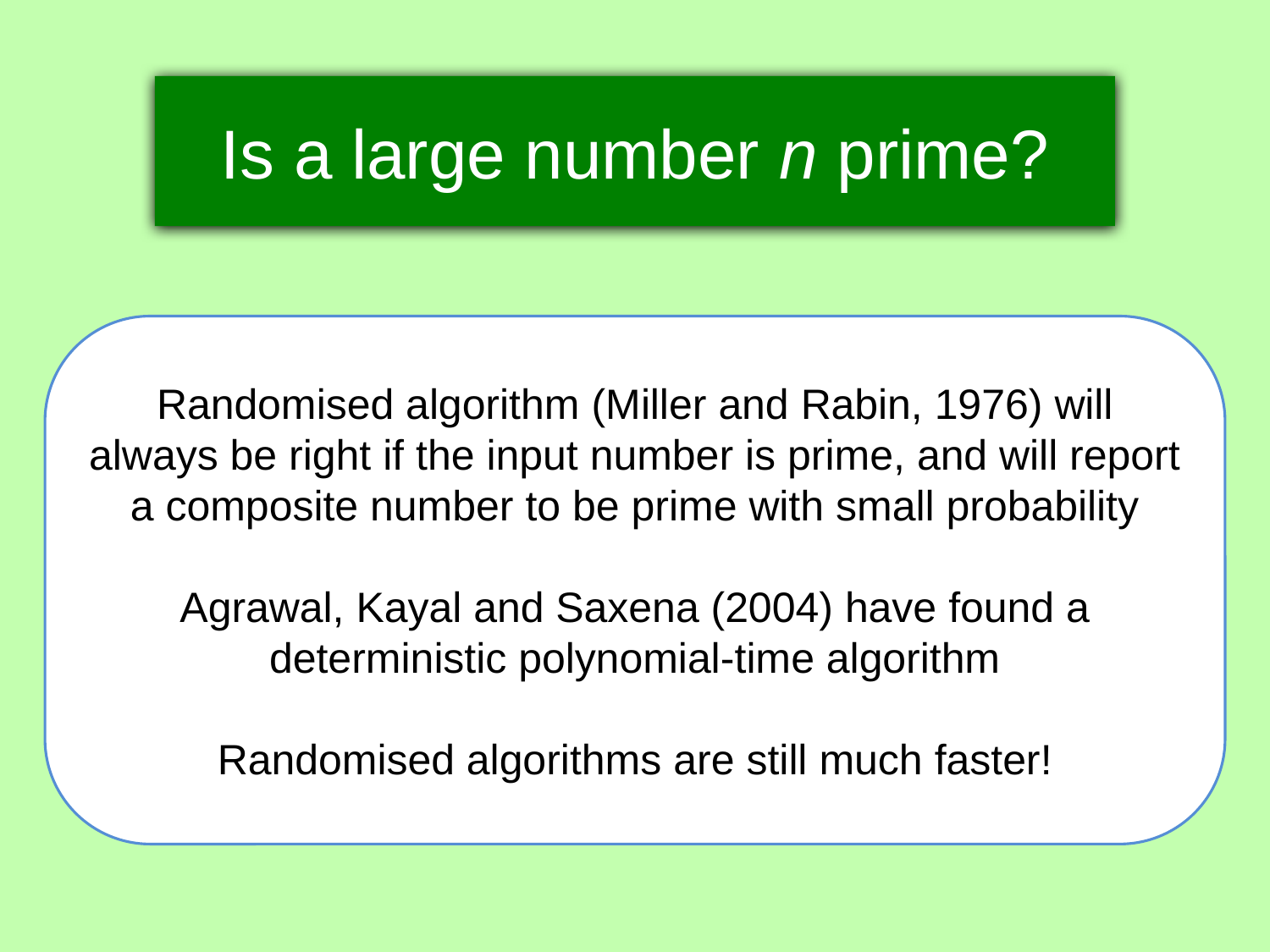

Is a large number n prime?
Randomised algorithm (Miller and Rabin, 1976) will always be right if the input number is prime, and will report a composite number to be prime with small probability

Agrawal, Kayal and Saxena (2004) have found a deterministic polynomial-time algorithm

Randomised algorithms are still much faster!